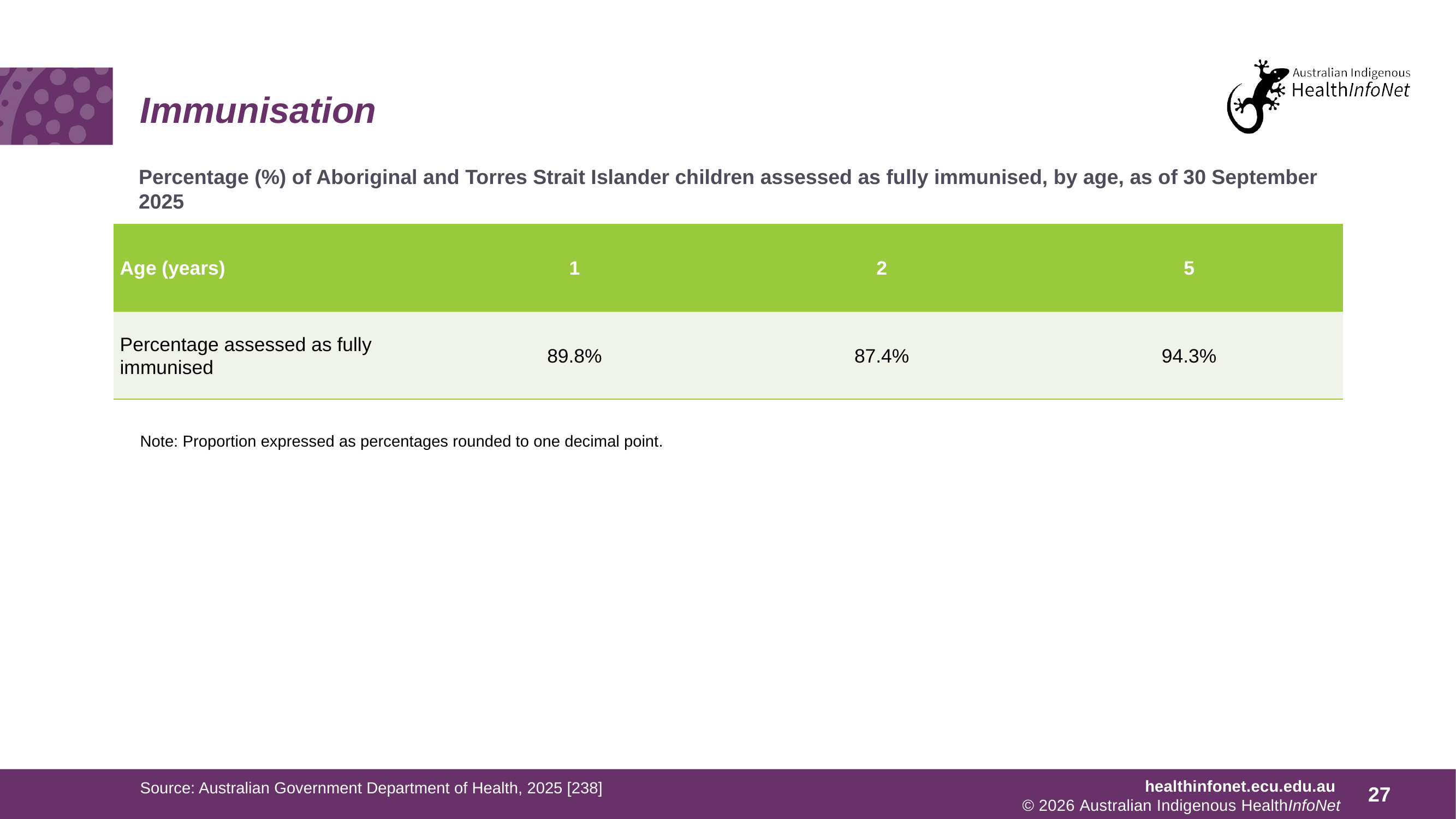

# Immunisation
Percentage (%) of Aboriginal and Torres Strait Islander children assessed as fully immunised, by age, as of 30 September 2025
| Age (years) | 1 | 2 | 5 |
| --- | --- | --- | --- |
| Percentage assessed as fully immunised | 89.8% | 87.4% | 94.3% |
Note: Proportion expressed as percentages rounded to one decimal point.
Source: Australian Government Department of Health, 2025 [238]